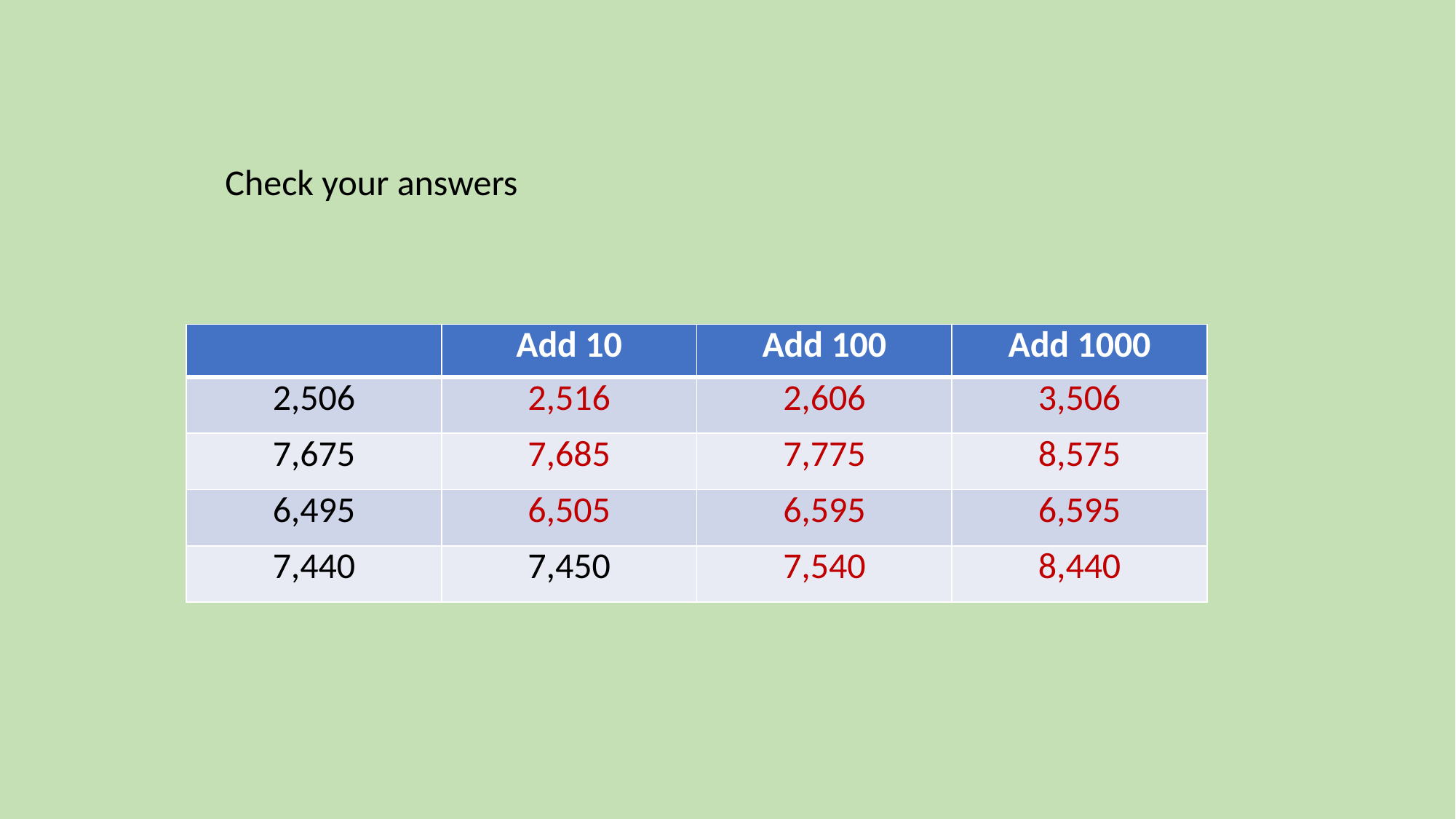

Check your answers
|  | Add 10 | Add 100 | Add 1000 |
| --- | --- | --- | --- |
| 2,506 | 2,516 | 2,606 | 3,506 |
| 7,675 | 7,685 | 7,775 | 8,575 |
| 6,495 | 6,505 | 6,595 | 6,595 |
| 7,440 | 7,450 | 7,540 | 8,440 |